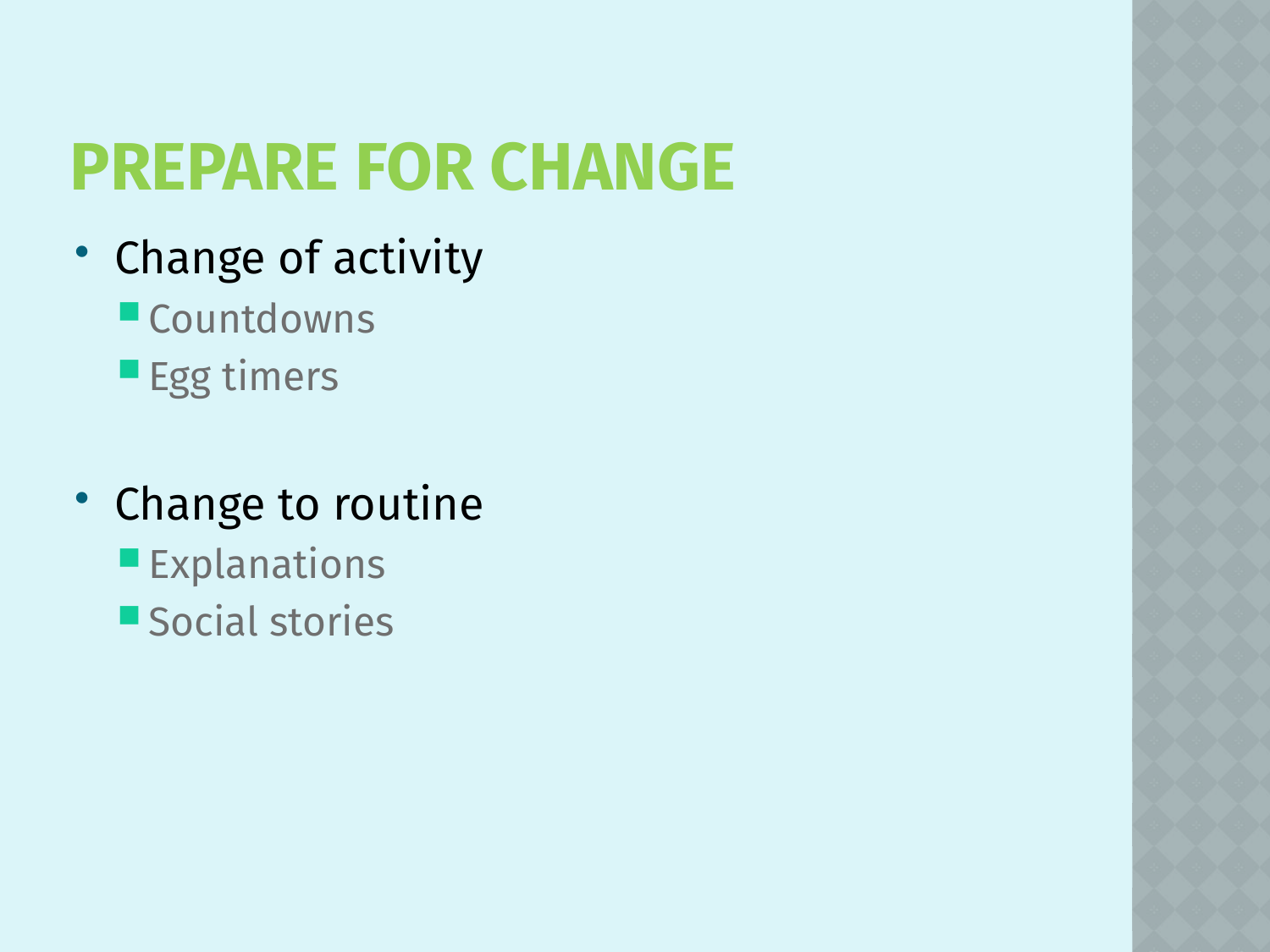

# Prepare for Change
Change of activity
Countdowns
Egg timers

Change to routine
Explanations
Social stories